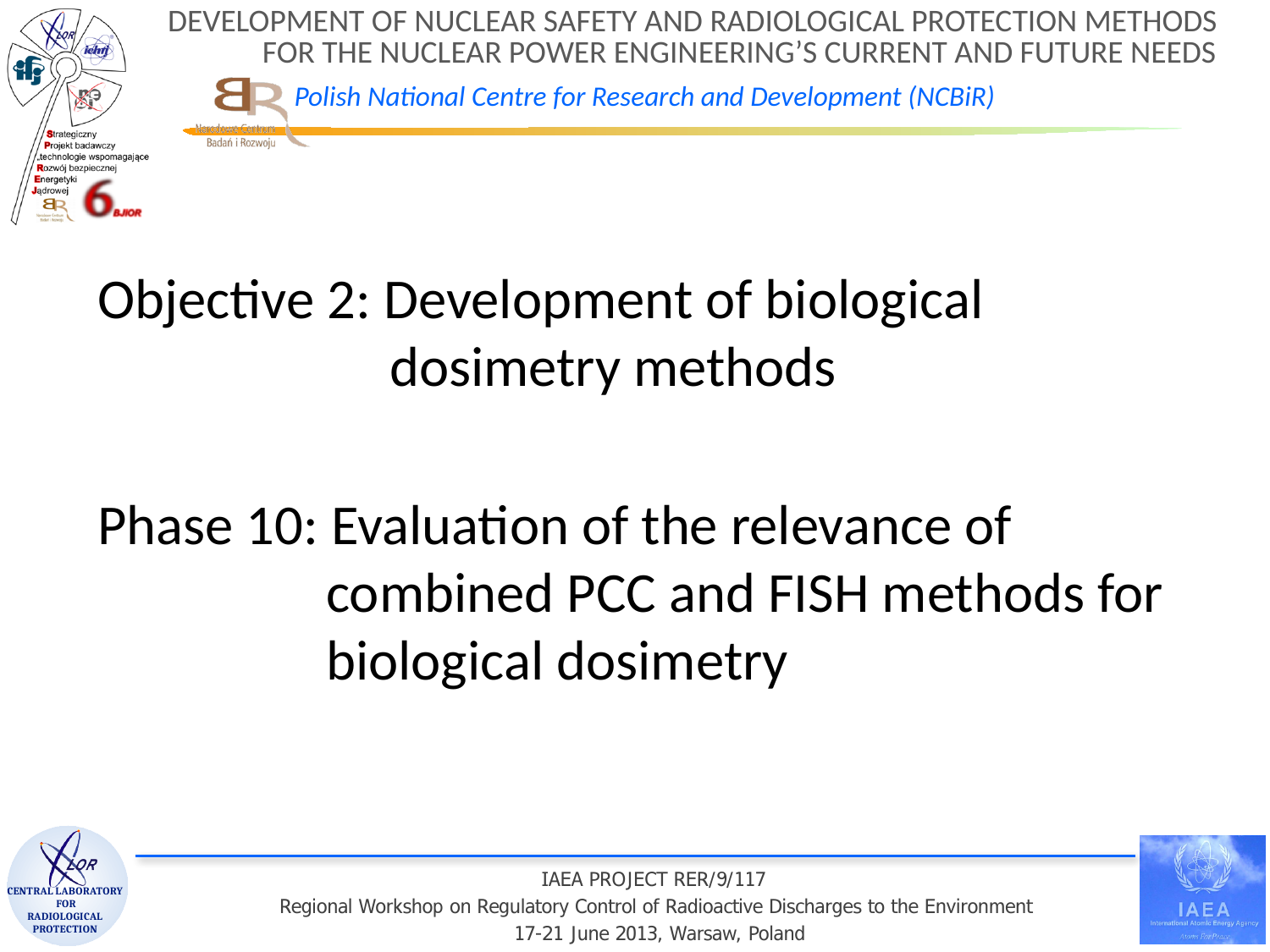

Objective 2: Development of biological 			   dosimetry methods

Phase 10: Evaluation of the relevance of 		        combined PCC and FISH methods for 	        biological dosimetry